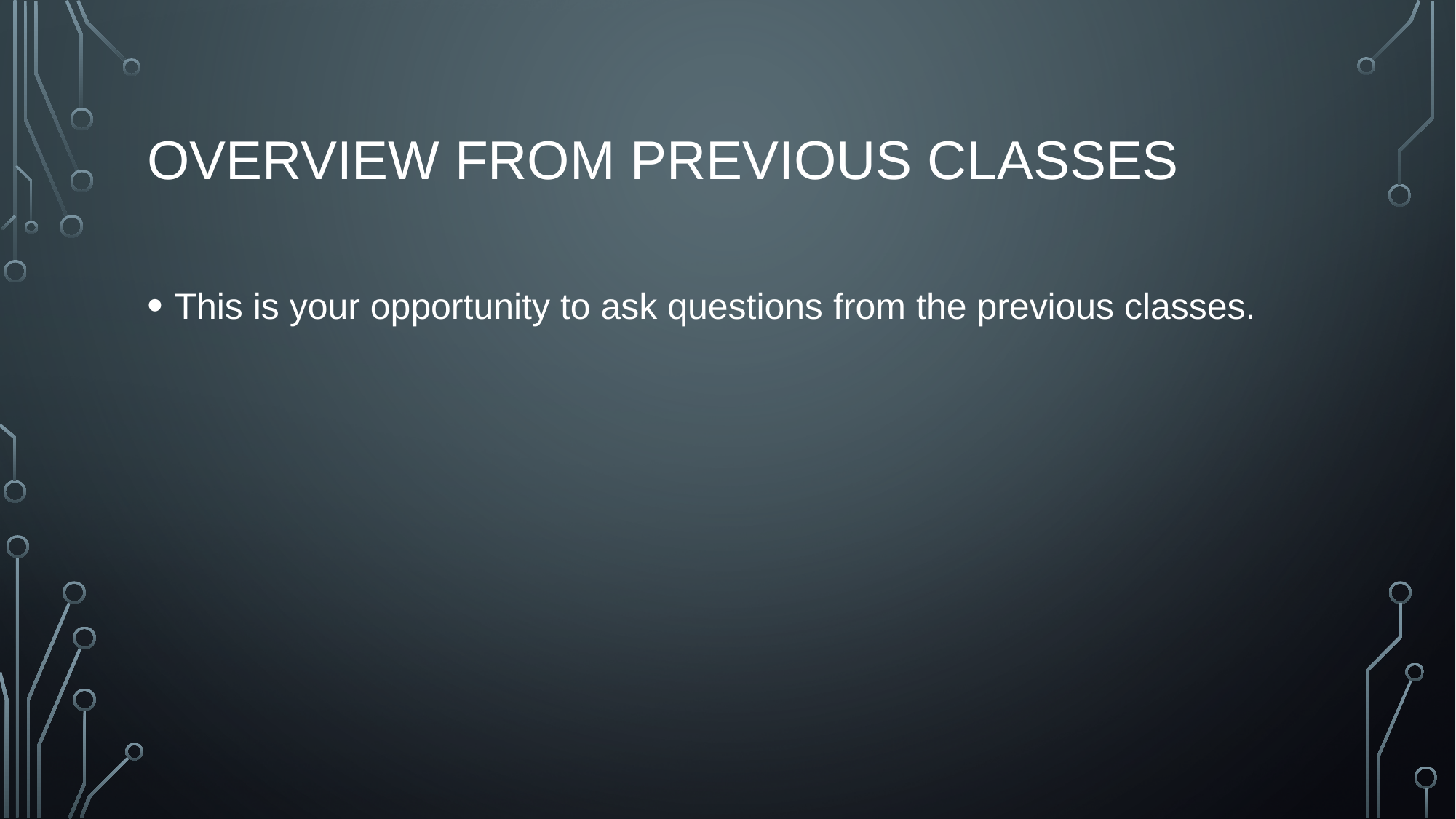

# Overview from previous classes
This is your opportunity to ask questions from the previous classes.